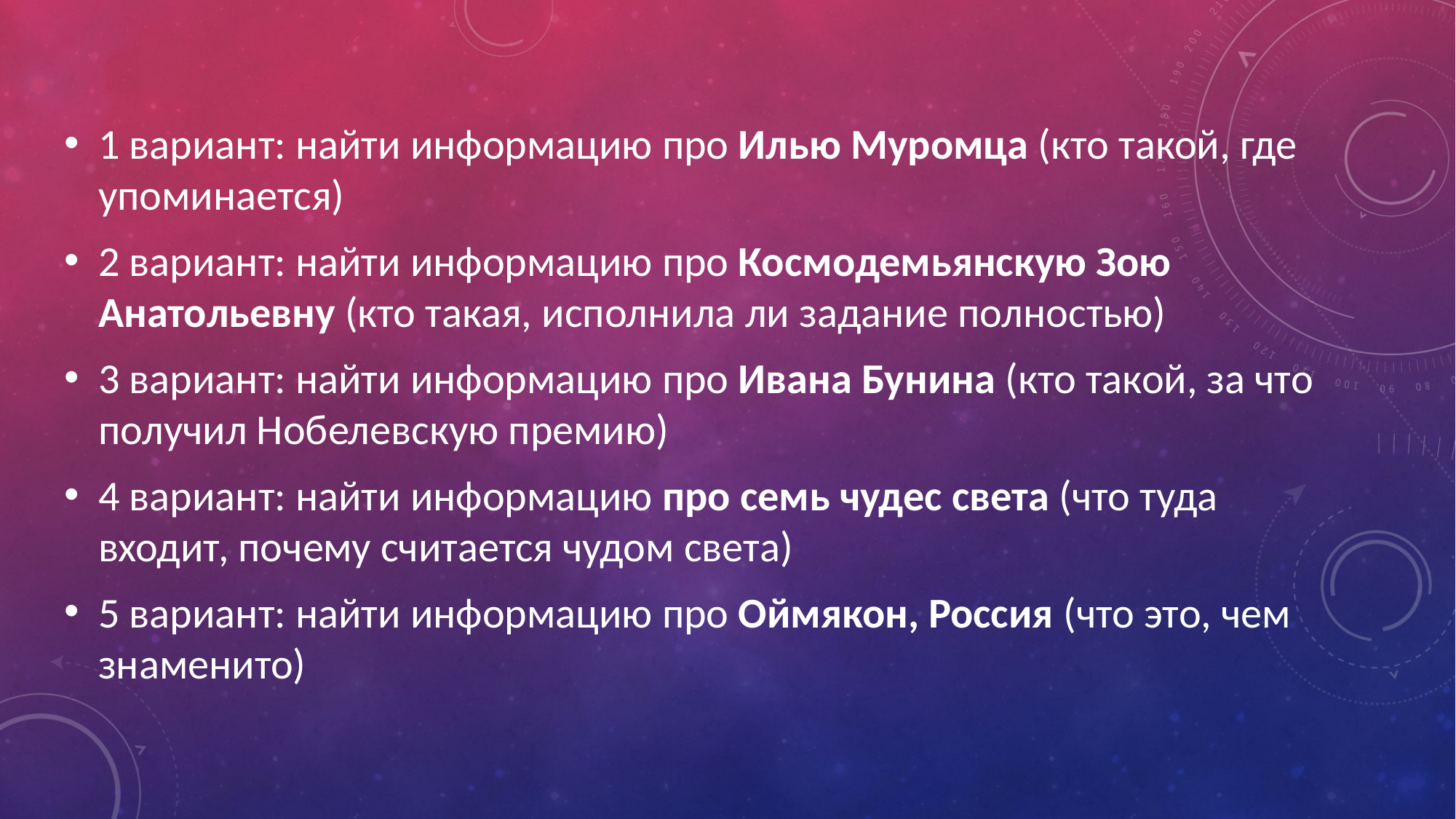

1 вариант: найти информацию про Илью Муромца (кто такой, где упоминается)
2 вариант: найти информацию про Космодемьянскую Зою Анатольевну (кто такая, исполнила ли задание полностью)
3 вариант: найти информацию про Ивана Бунина (кто такой, за что получил Нобелевскую премию)
4 вариант: найти информацию про семь чудес света (что туда входит, почему считается чудом света)
5 вариант: найти информацию про Оймякон, Россия (что это, чем знаменито)